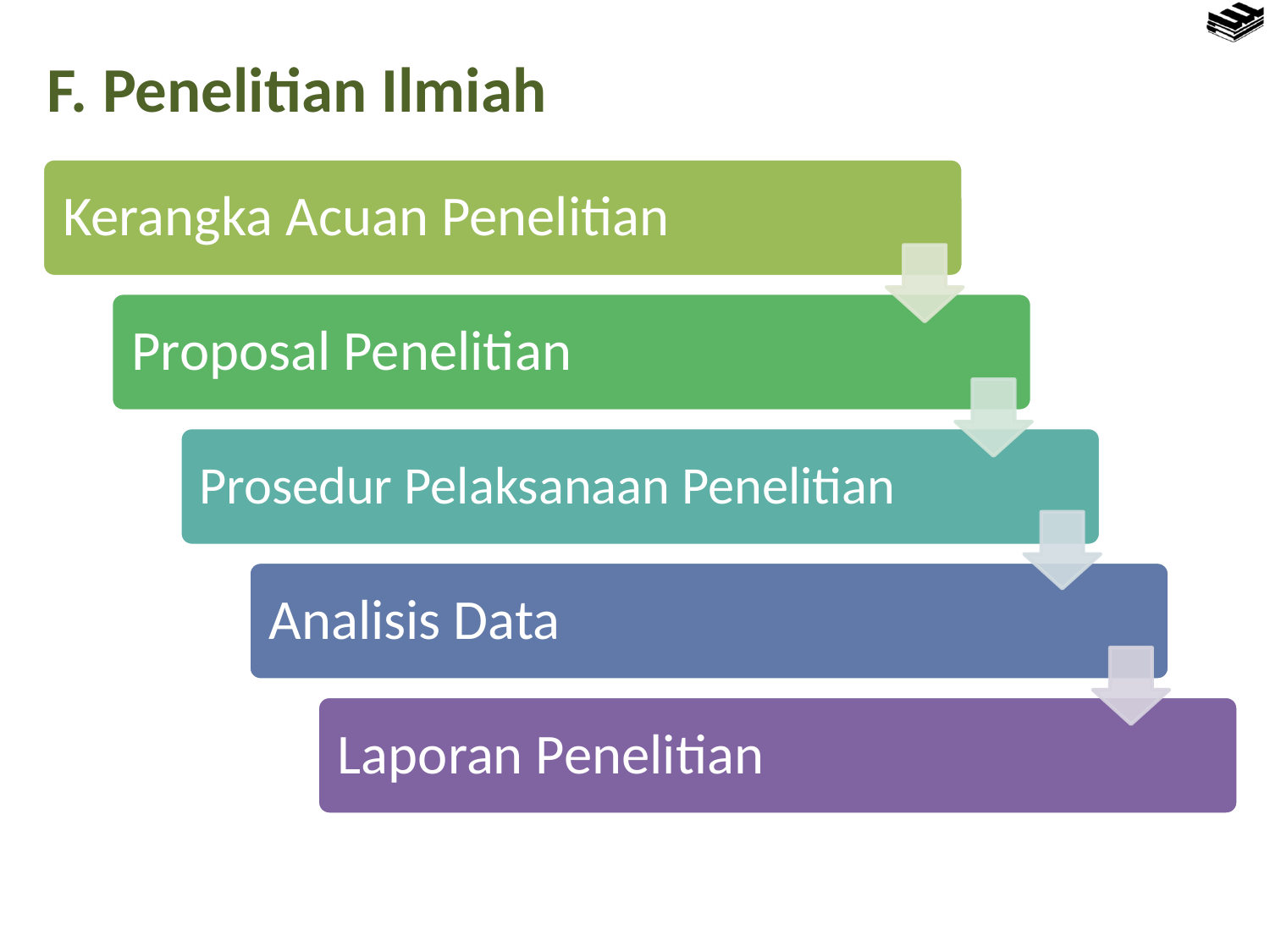

F. Penelitian Ilmiah
Kerangka Acuan Penelitian
Proposal Penelitian
Prosedur Pelaksanaan Penelitian
Analisis Data
Laporan Penelitian